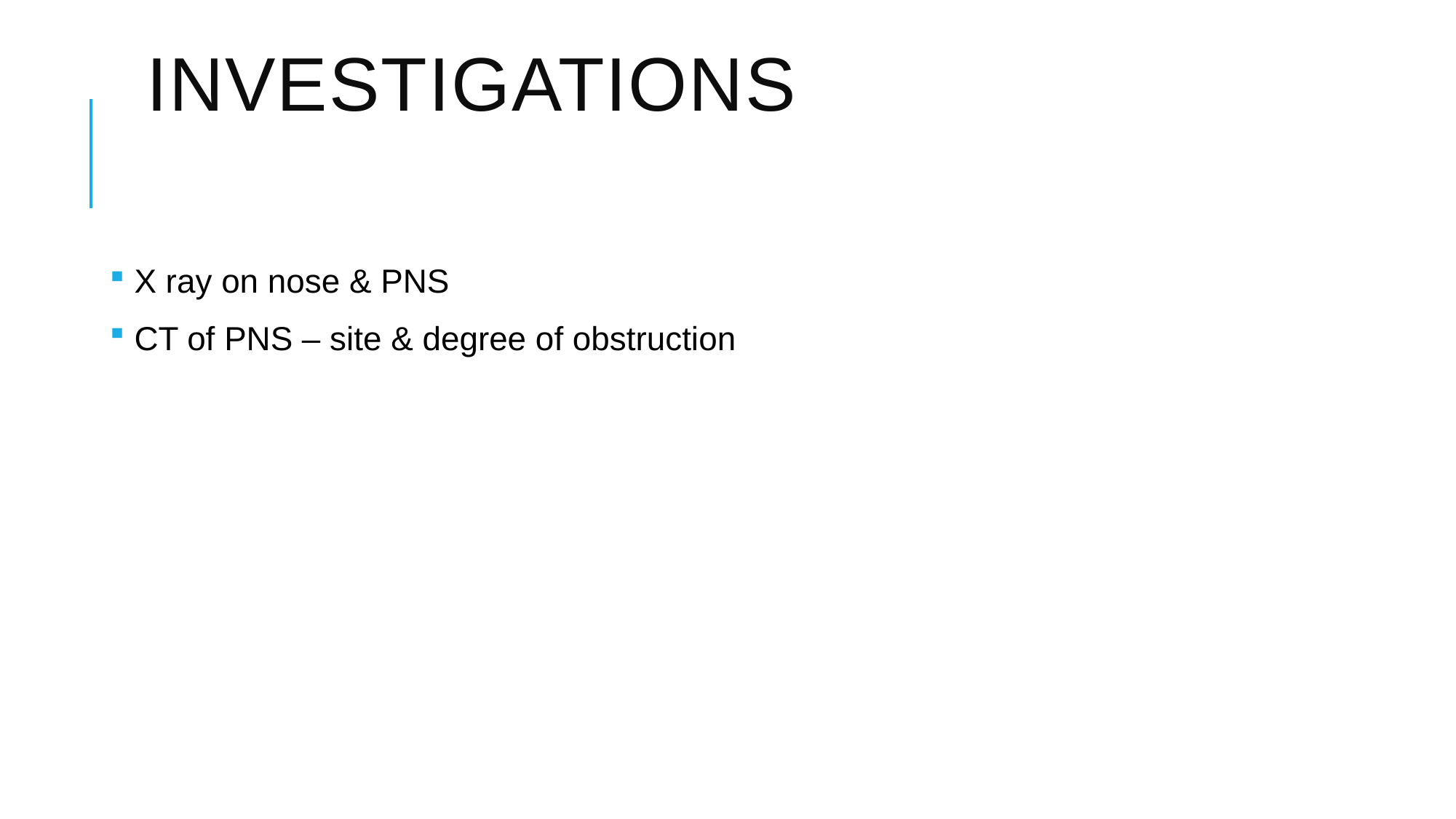

# INVESTIGATIONS

 X ray on nose & PNS
 CT of PNS – site & degree of obstruction